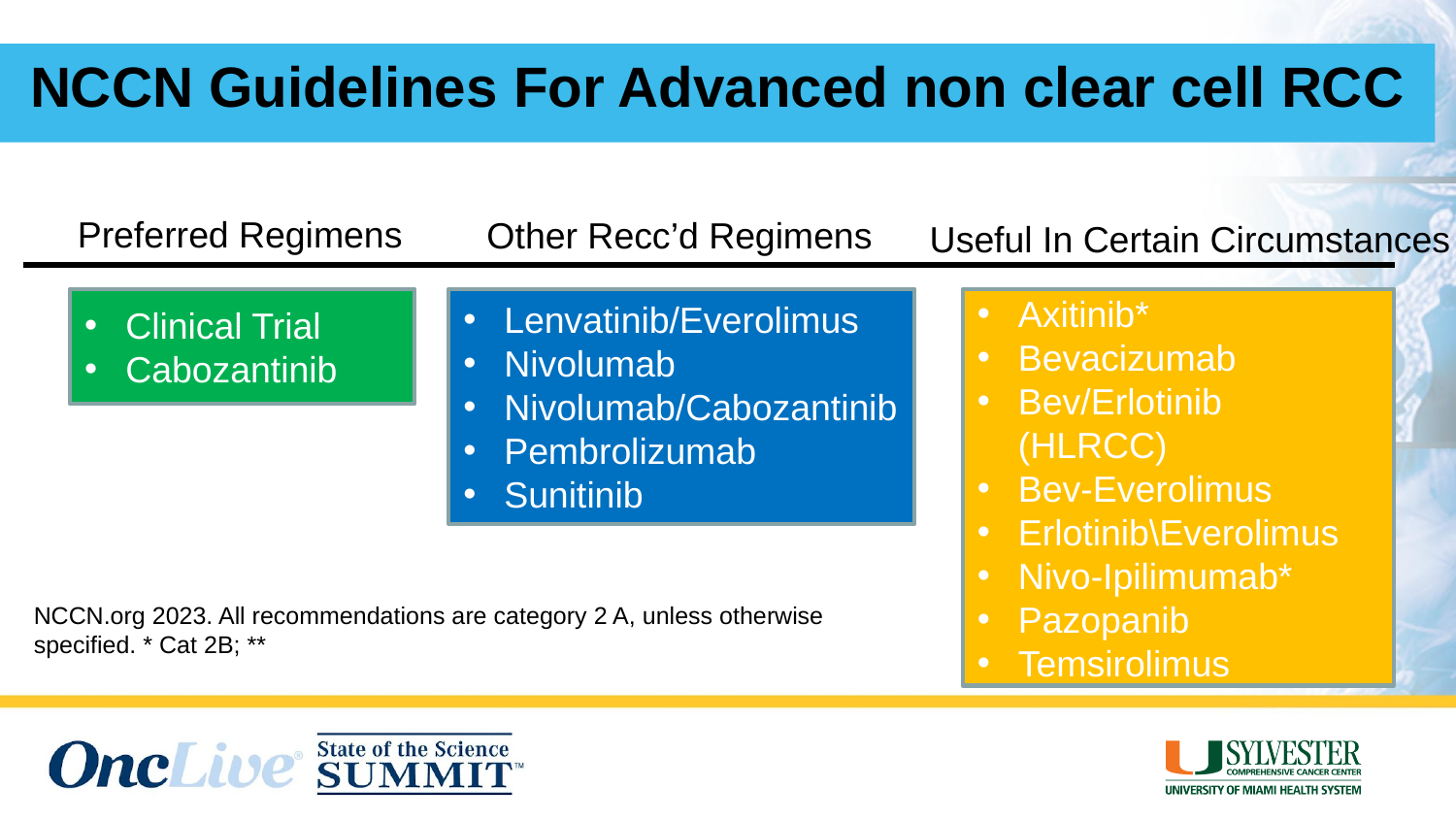

# NCCN Guidelines For Advanced non clear cell RCC
Preferred Regimens
Useful In Certain Circumstances
Other Recc’d Regimens
Lenvatinib/Everolimus
Nivolumab
Nivolumab/Cabozantinib
Pembrolizumab
Sunitinib
Axitinib*
Bevacizumab
Bev/Erlotinib (HLRCC)
Bev-Everolimus
Erlotinib\Everolimus
Nivo-Ipilimumab*
Pazopanib
Temsirolimus
Clinical Trial
Cabozantinib
NCCN.org 2023. All recommendations are category 2 A, unless otherwise specified. * Cat 2B; **